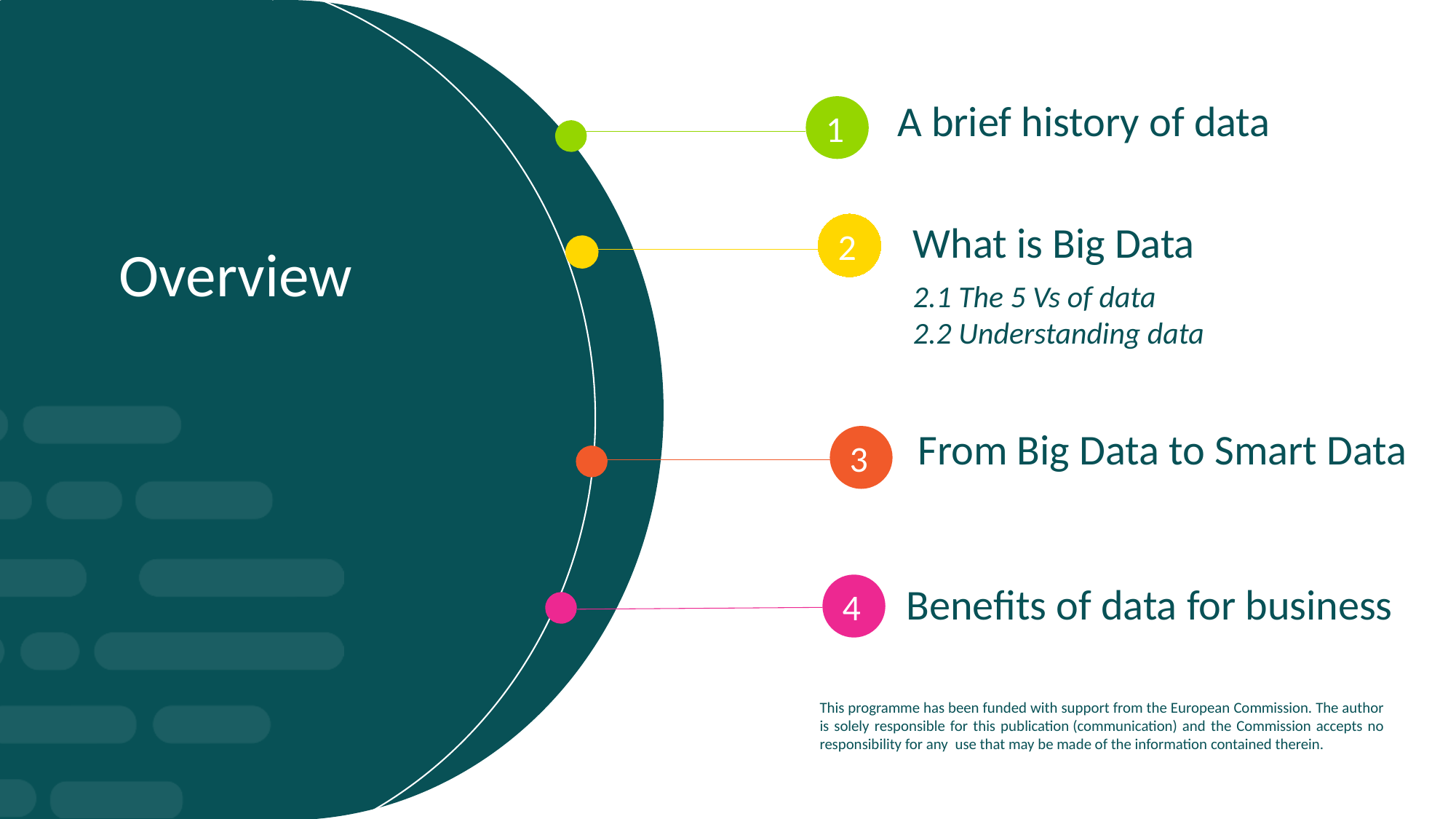

A brief history of data
1

2
What is Big Data
Overview

2.1 The 5 Vs of data
2.2 Understanding data
From Big Data to Smart Data
3

4
Benefits of data for business